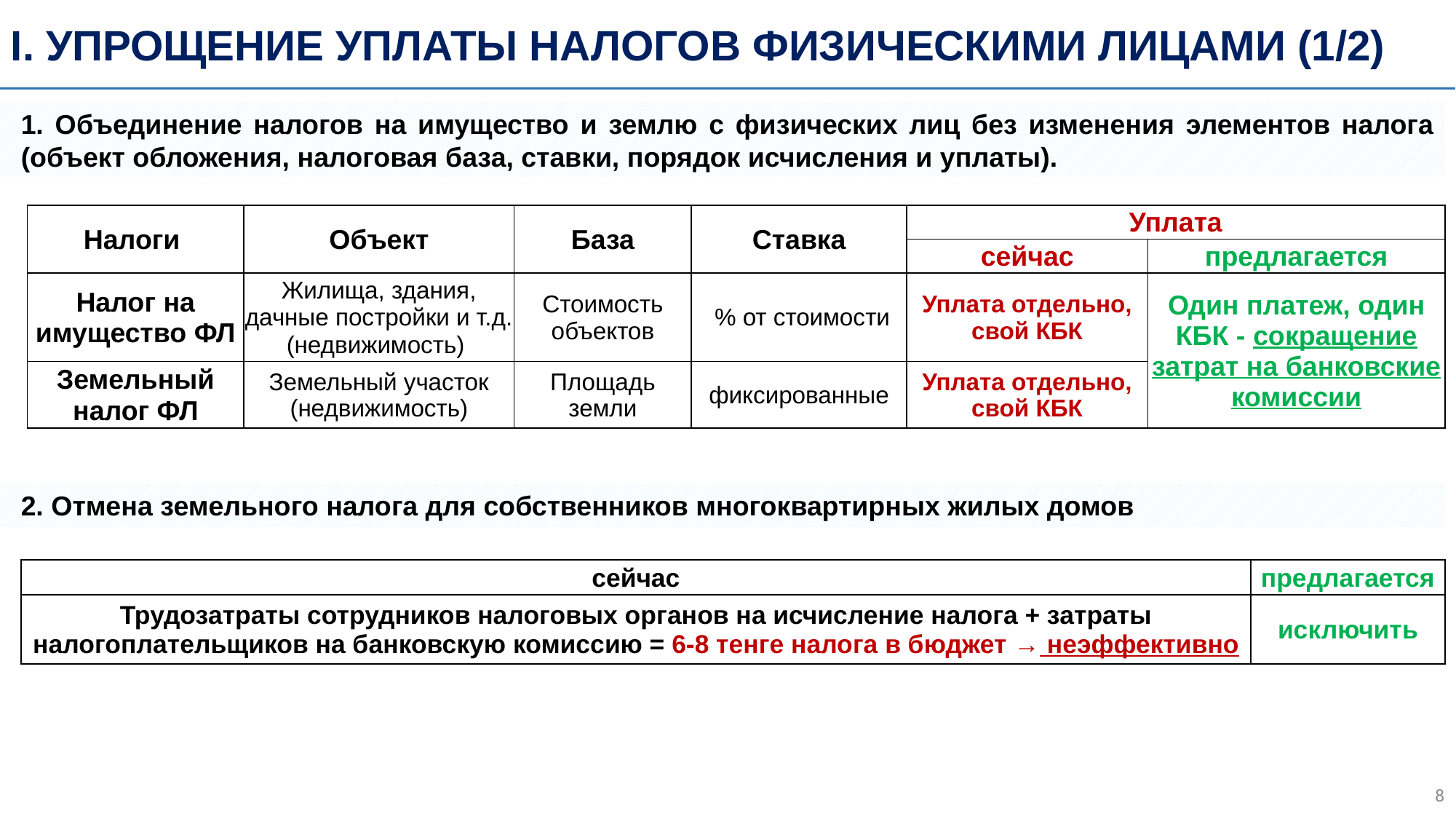

I. Упрощение уплаты налогов физическими лицами (1/2)

1. Объединение налогов на имущество и землю с физических лиц без изменения элементов налога (объект обложения, налоговая база, ставки, порядок исчисления и уплаты).

| Налоги | Объект | База | Ставка | Уплата |  |
| --- | --- | --- | --- | --- | --- |
|  |  |  |  | сейчас | предлагается |
| Налог на имущество ФЛ | Жилища, здания, дачные постройки и т.д. (недвижимость) | Стоимость объектов | % от стоимости | Уплата отдельно, свой КБК | Один платеж, один КБК - сокращение затрат на банковские комиссии |
| Земельный налог ФЛ | Земельный участок (недвижимость) | Площадь земли | фиксированные | Уплата отдельно, свой КБК |  |

2. Отмена земельного налога для собственников многоквартирных жилых домов
| сейчас | предлагается |
| --- | --- |
| Трудозатраты сотрудников налоговых органов на исчисление налога + затраты налогоплательщиков на банковскую комиссию = 6-8 тенге налога в бюджет → неэффективно | исключить |
8